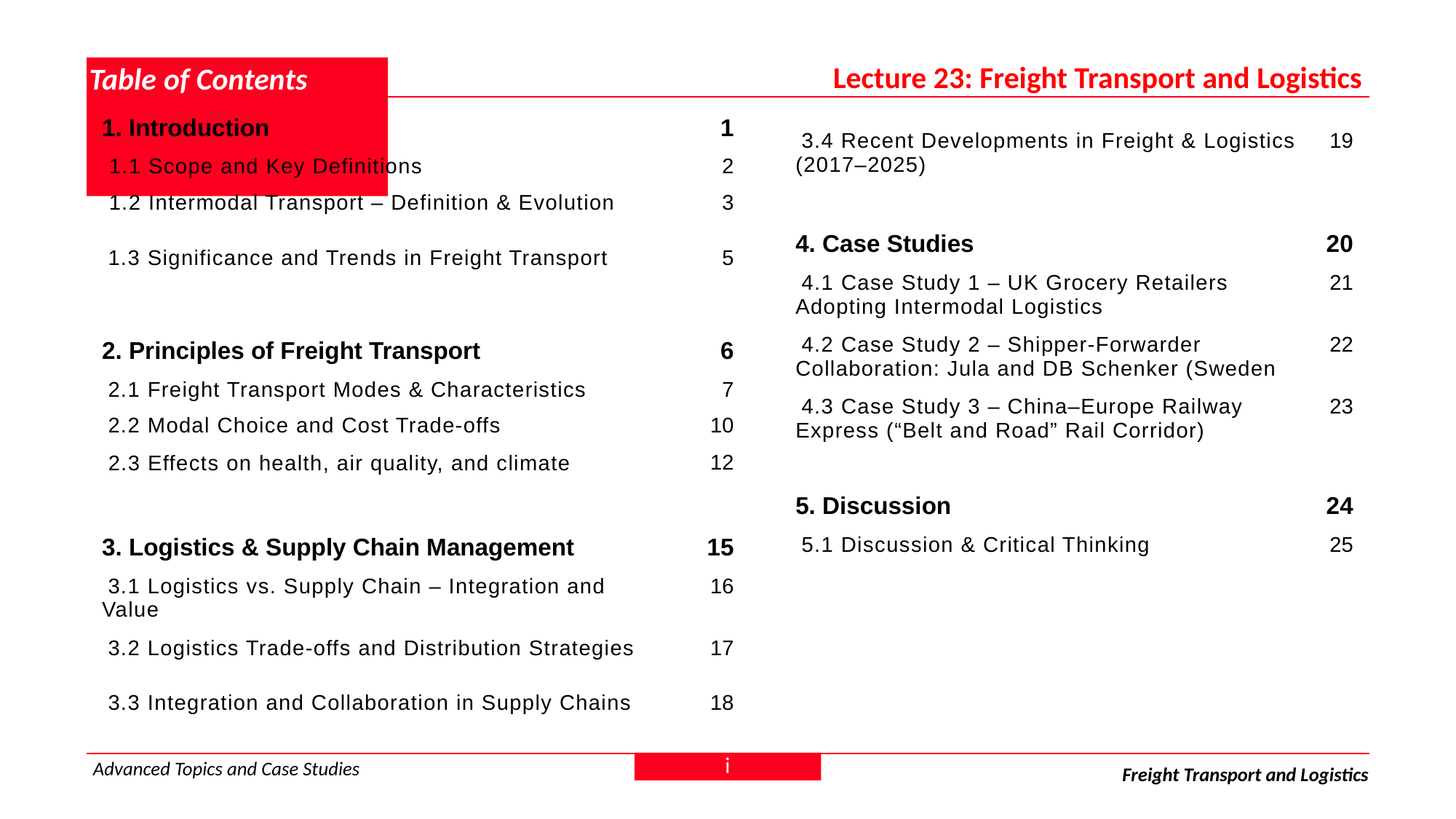

Lecture 23: Freight Transport and Logistics
# Table of Contents
| 1. Introduction | 1 |
| --- | --- |
| 1.1 Scope and Key Definitions | 2 |
| 1.2 Intermodal Transport – Definition & Evolution | 3 |
| 1.3 Significance and Trends in Freight Transport | 5 |
|  |  |
| 2. Principles of Freight Transport | 6 |
| 2.1 Freight Transport Modes & Characteristics | 7 |
| 2.2 Modal Choice and Cost Trade-offs | 10 |
| 2.3 Effects on health, air quality, and climate | 12 |
|  |  |
| 3. Logistics & Supply Chain Management | 15 |
| 3.1 Logistics vs. Supply Chain – Integration and Value | 16 |
| 3.2 Logistics Trade-offs and Distribution Strategies | 17 |
| 3.3 Integration and Collaboration in Supply Chains | 18 |
| 3.4 Recent Developments in Freight & Logistics (2017–2025) | 19 |
| --- | --- |
|  |  |
| 4. Case Studies | 20 |
| 4.1 Case Study 1 – UK Grocery Retailers Adopting Intermodal Logistics | 21 |
| 4.2 Case Study 2 – Shipper-Forwarder Collaboration: Jula and DB Schenker (Sweden | 22 |
| 4.3 Case Study 3 – China–Europe Railway Express (“Belt and Road” Rail Corridor) | 23 |
|  |  |
| 5. Discussion | 24 |
| 5.1 Discussion & Critical Thinking | 25 |
i
Advanced Topics and Case Studies
Freight Transport and Logistics